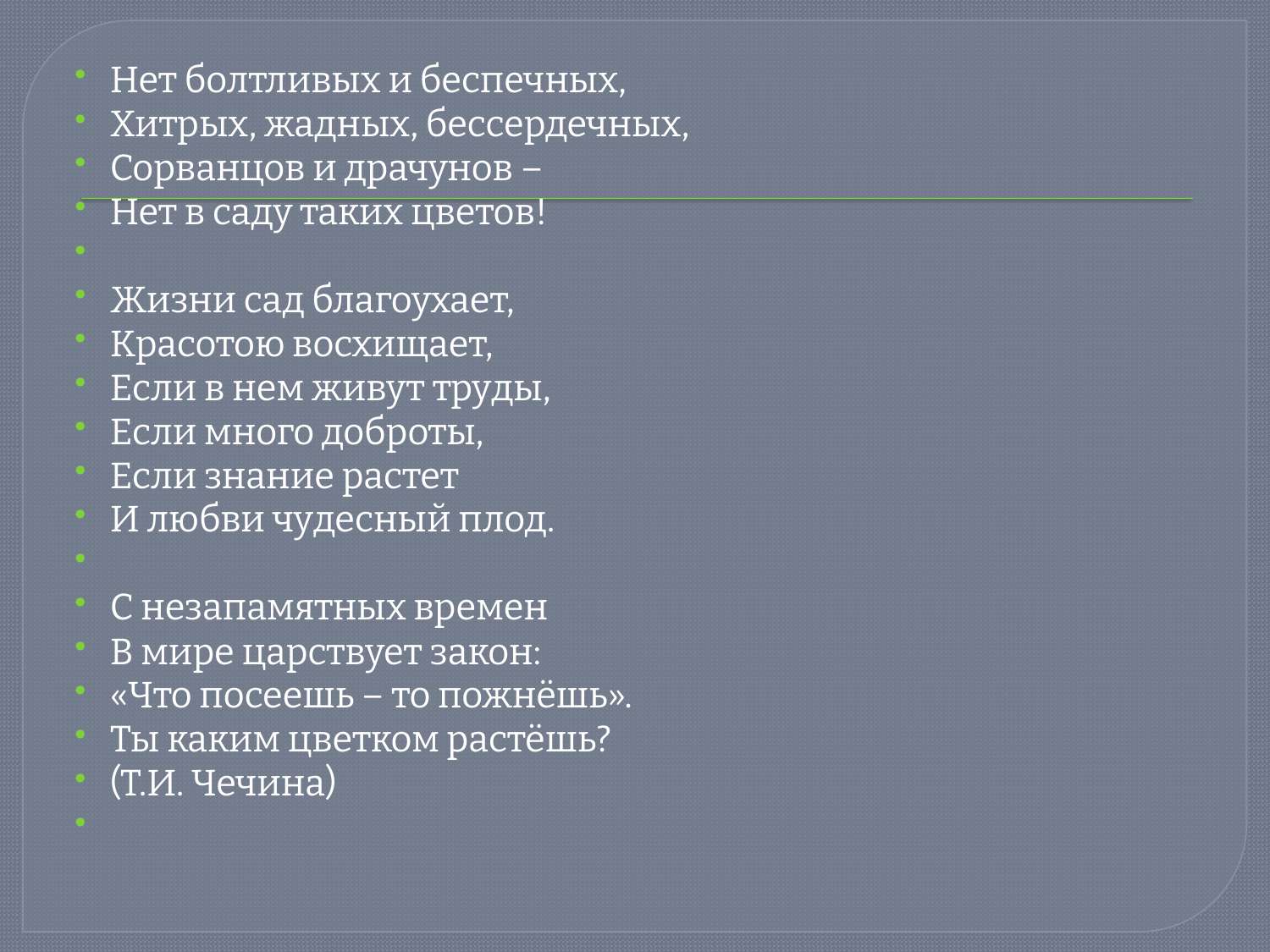

#
Нет болтливых и беспечных,
Хитрых, жадных, бессердечных,
Сорванцов и драчунов –
Нет в саду таких цветов!

Жизни сад благоухает,
Красотою восхищает,
Если в нем живут труды,
Если много доброты,
Если знание растет
И любви чудесный плод.

С незапамятных времен
В мире царствует закон:
«Что посеешь – то пожнёшь».
Ты каким цветком растёшь?
(Т.И. Чечина)